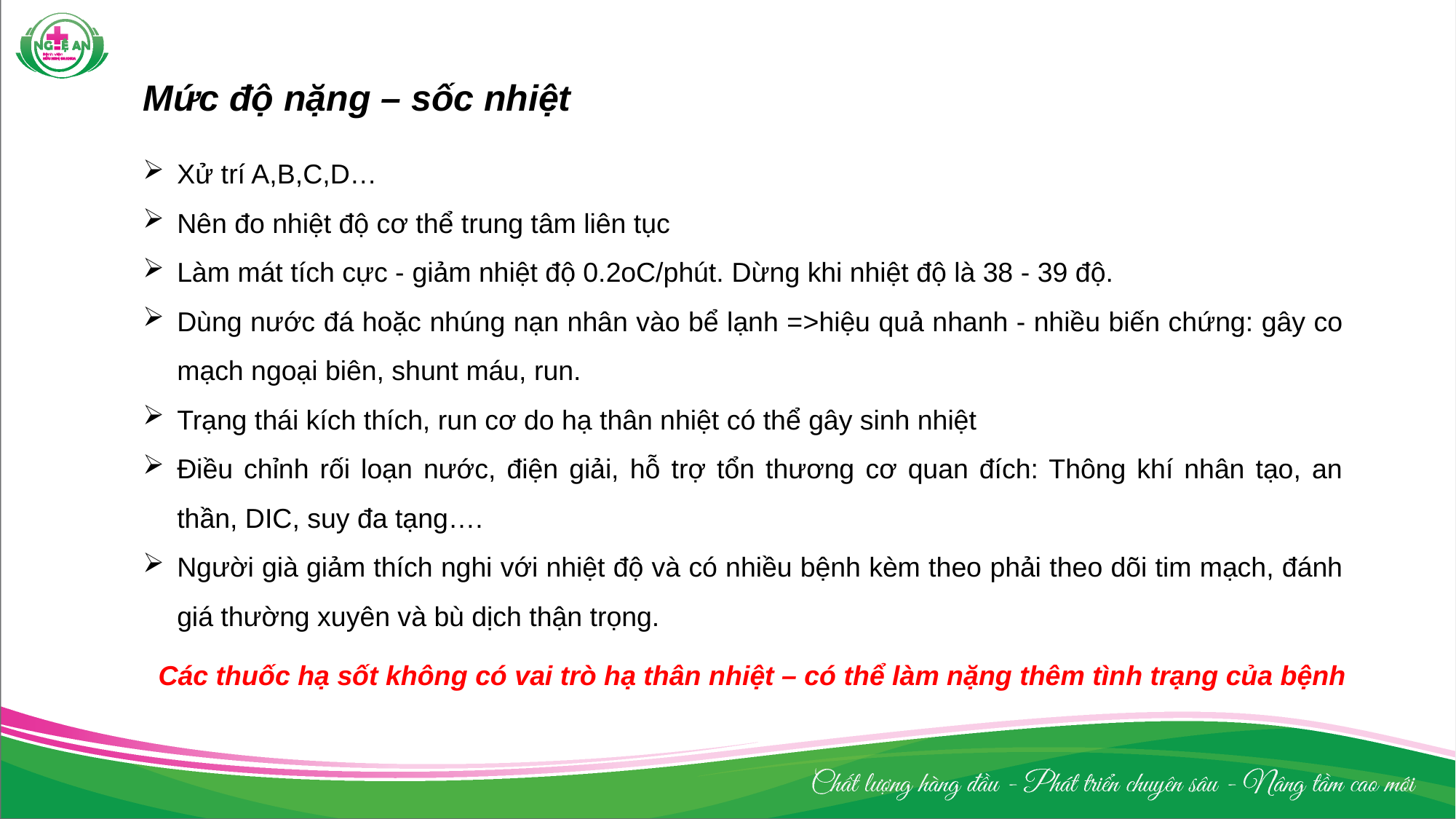

Mức độ nặng – sốc nhiệt
Xử trí A,B,C,D…
Nên đo nhiệt độ cơ thể trung tâm liên tục
Làm mát tích cực - giảm nhiệt độ 0.2oC/phút. Dừng khi nhiệt độ là 38 - 39 độ.
Dùng nước đá hoặc nhúng nạn nhân vào bể lạnh =>hiệu quả nhanh - nhiều biến chứng: gây co mạch ngoại biên, shunt máu, run.
Trạng thái kích thích, run cơ do hạ thân nhiệt có thể gây sinh nhiệt
Điều chỉnh rối loạn nước, điện giải, hỗ trợ tổn thương cơ quan đích: Thông khí nhân tạo, an thần, DIC, suy đa tạng….
Người già giảm thích nghi với nhiệt độ và có nhiều bệnh kèm theo phải theo dõi tim mạch, đánh giá thường xuyên và bù dịch thận trọng.
Các thuốc hạ sốt không có vai trò hạ thân nhiệt – có thể làm nặng thêm tình trạng của bệnh